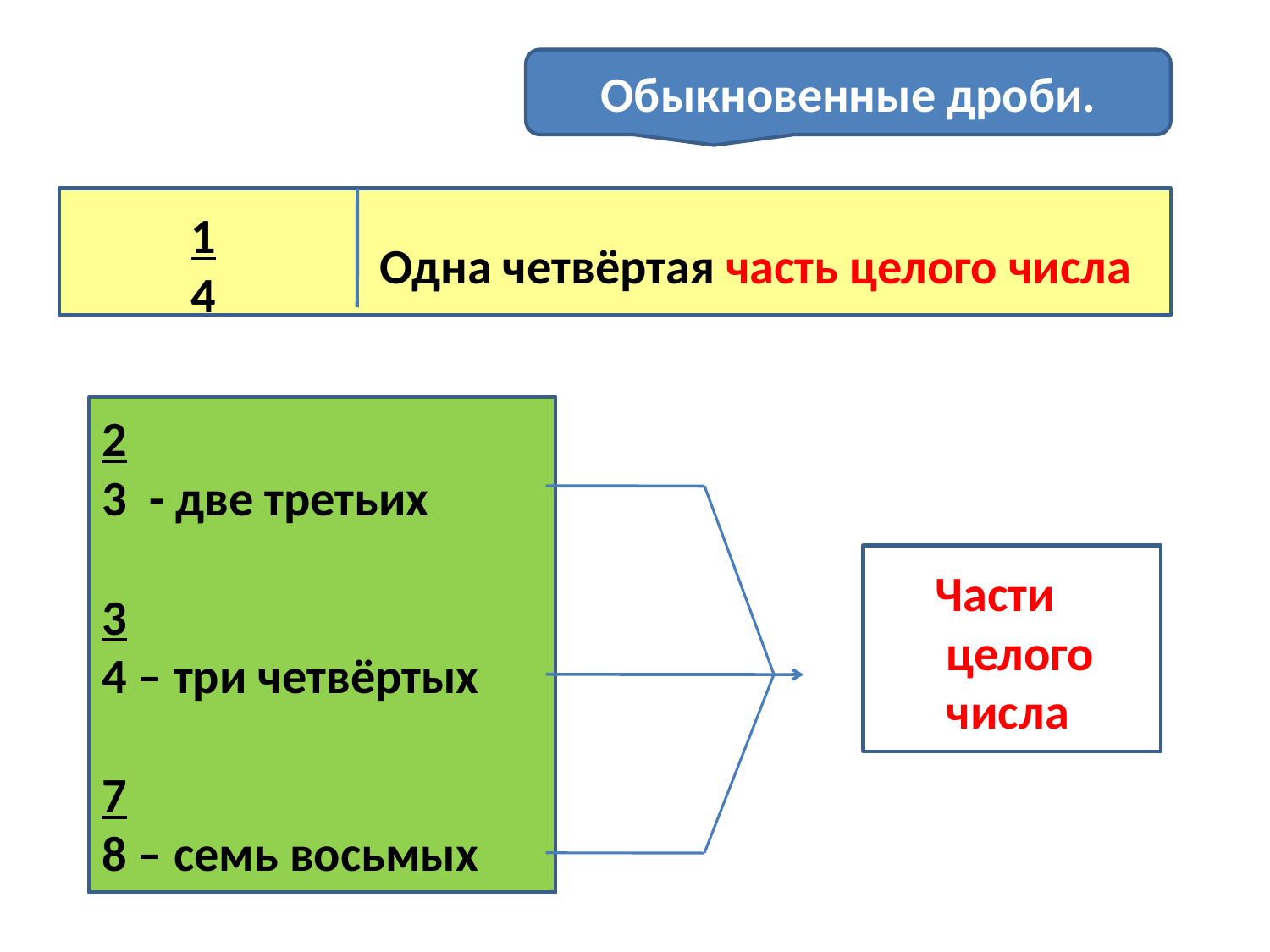

Обыкновенные дроби.

1
4
Одна четвёртая часть целого числа
2
- две третьих

3
4 – три четвёртых

7
8 – семь восьмых
Части целого числа
Части
 целого
 числа